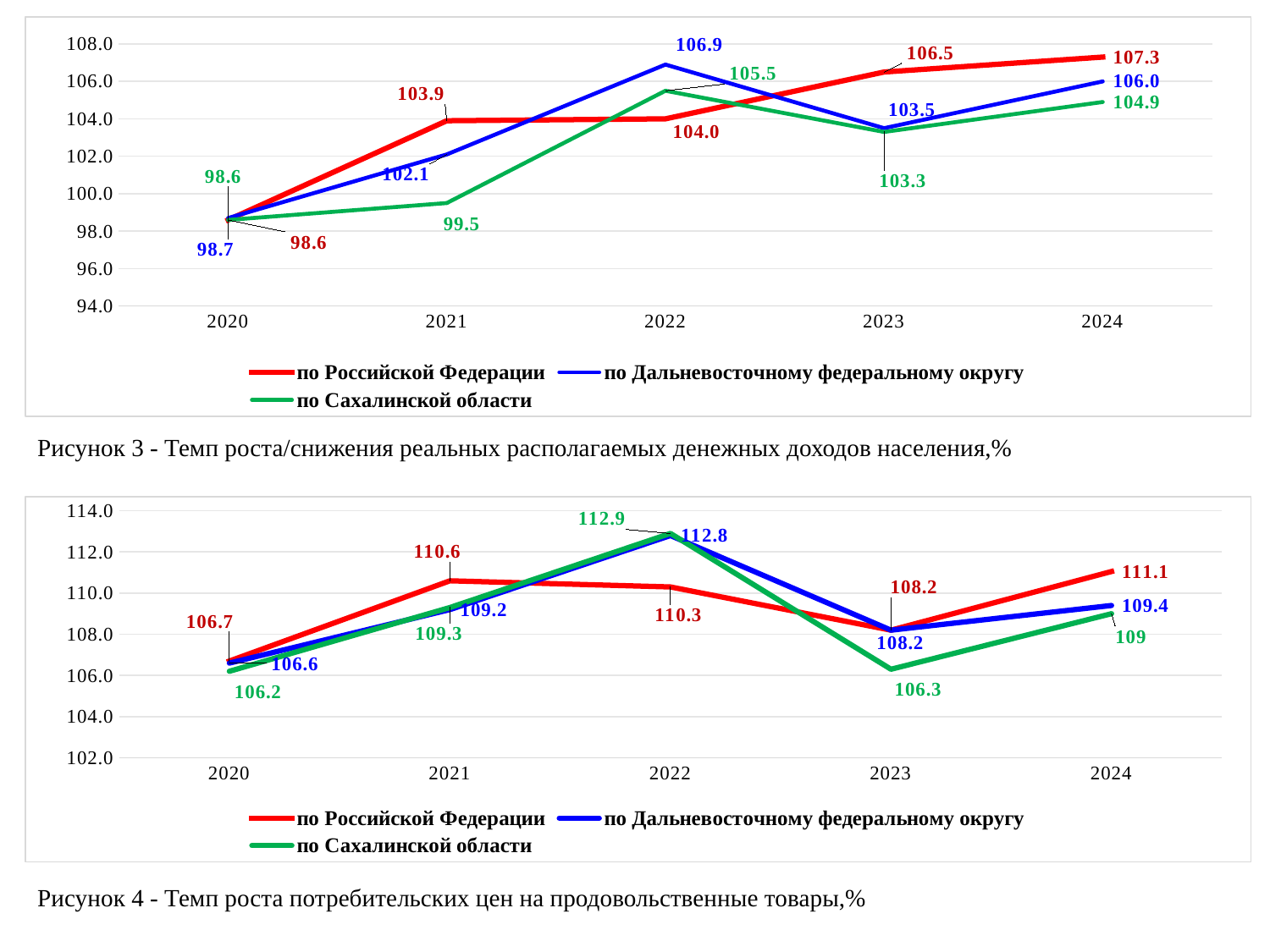

### Chart

| Category | по Российской Федерации | по Дальневосточному федеральному округу | по Сахалинской области |
|---|---|---|---|
| 2020 | 98.6 | 98.7 | 98.6 |
| 2021 | 103.9 | 102.1 | 99.5 |
| 2022 | 104.0 | 106.9 | 105.5 |
| 2023 | 106.5 | 103.5 | 103.3 |
| 2024 | 107.3 | 106.0 | 104.9 |
Рисунок 3 - Темп роста/снижения реальных располагаемых денежных доходов населения,%

### Chart

| Category | по Российской Федерации | по Дальневосточному федеральному округу | по Сахалинской области |
|---|---|---|---|
| 2020 | 106.7 | 106.6 | 106.2 |
| 2021 | 110.6 | 109.2 | 109.3 |
| 2022 | 110.3 | 112.8 | 112.9 |
| 2023 | 108.2 | 108.2 | 106.3 |
| 2024 | 111.05 | 109.4 | 109.0 |
Рисунок 4 - Темп роста потребительских цен на продовольственные товары,%